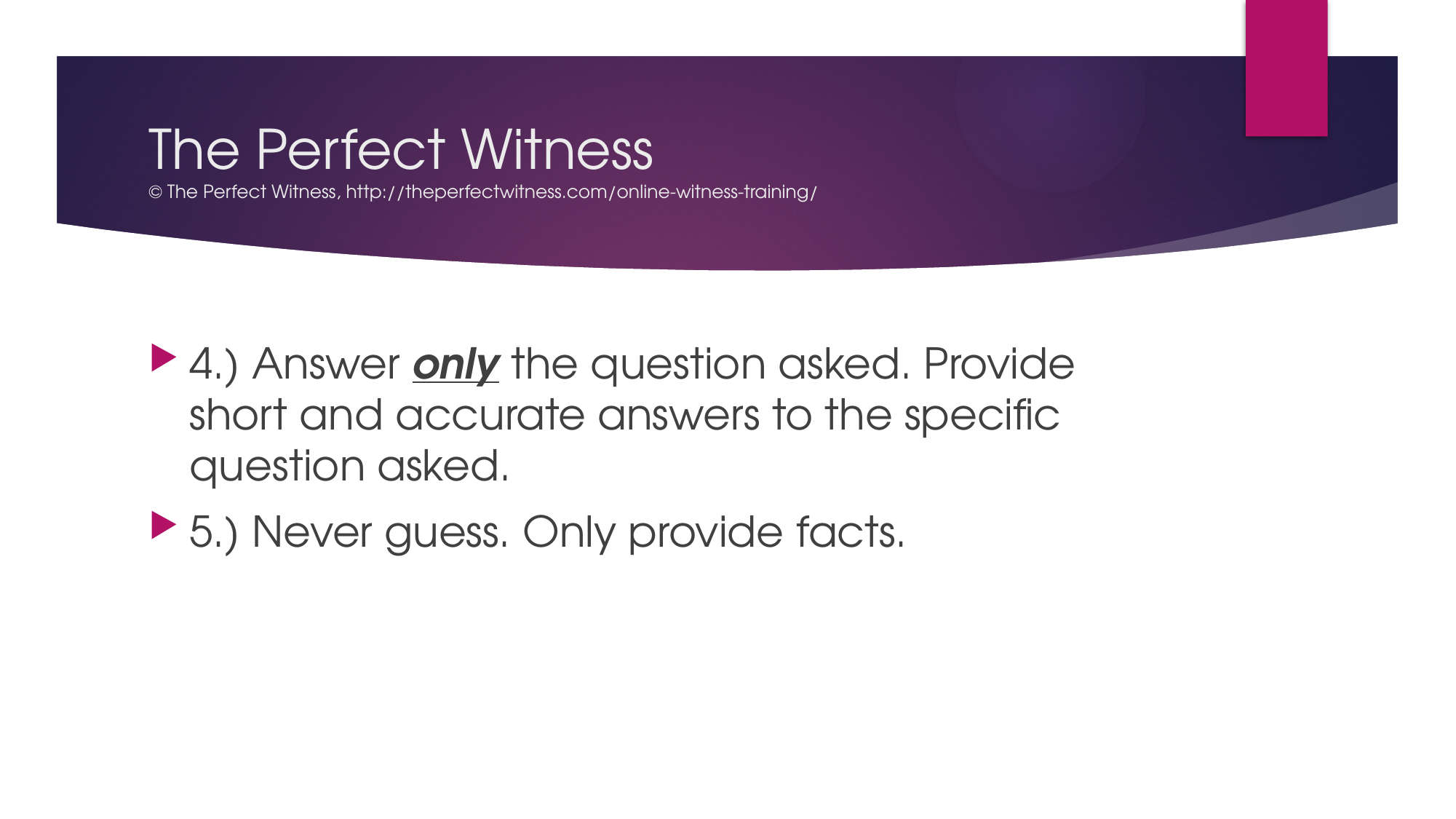

# The Perfect Witness © The Perfect Witness, http://theperfectwitness.com/online-witness-training/
4.) Answer only the question asked. Provide short and accurate answers to the specific question asked.
5.) Never guess. Only provide facts.